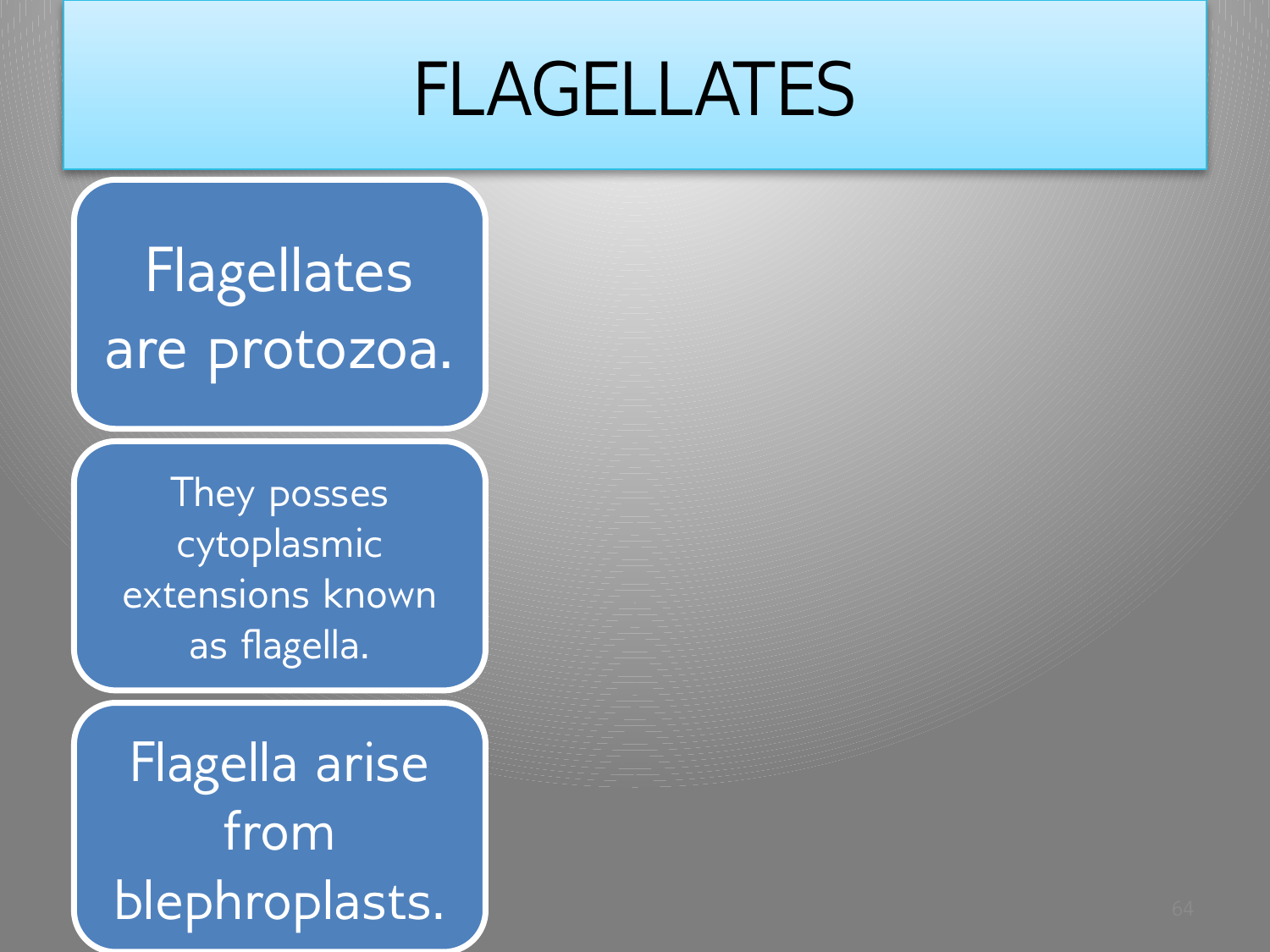

# FLAGELLATES
Flagellates are protozoa.
They posses cytoplasmic extensions known as flagella.
Flagella arise from blephroplasts.
64